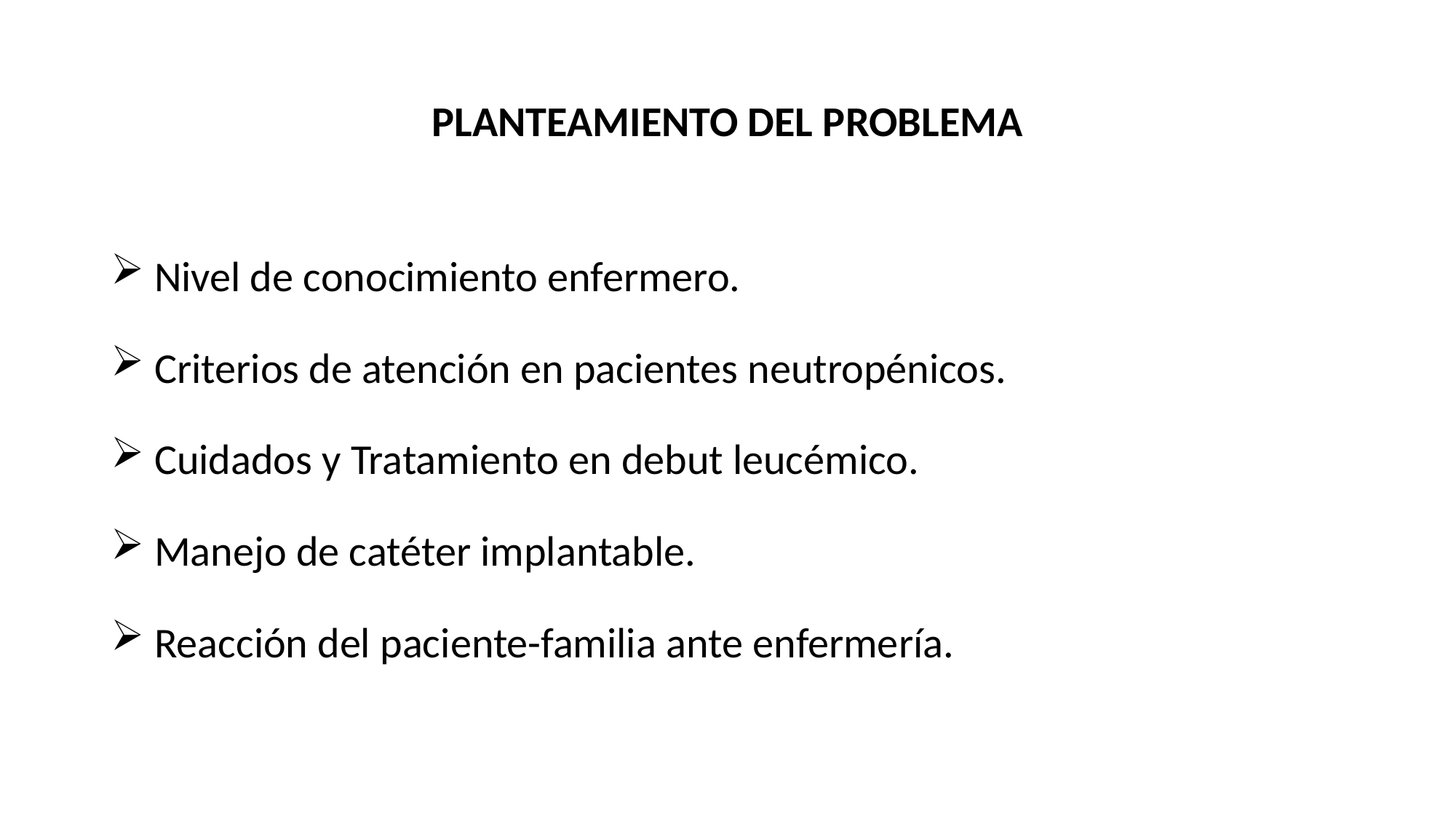

# PLANTEAMIENTO DEL PROBLEMA
 Nivel de conocimiento enfermero.
 Criterios de atención en pacientes neutropénicos.
 Cuidados y Tratamiento en debut leucémico.
 Manejo de catéter implantable.
 Reacción del paciente-familia ante enfermería.